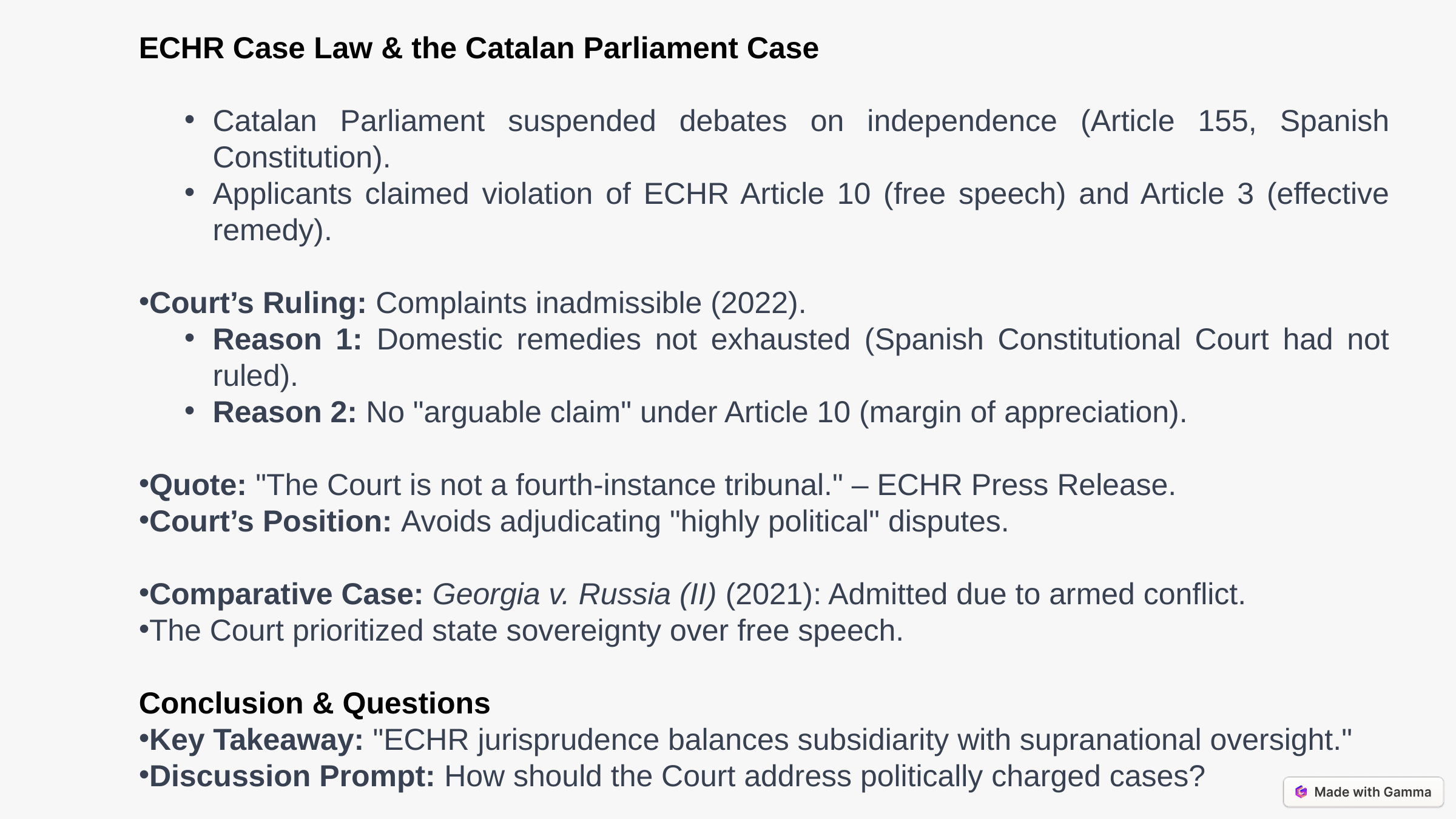

ECHR Case Law & the Catalan Parliament Case

Catalan Parliament suspended debates on independence (Article 155, Spanish Constitution).
Applicants claimed violation of ECHR Article 10 (free speech) and Article 3 (effective remedy).

Court’s Ruling: Complaints inadmissible (2022).
Reason 1: Domestic remedies not exhausted (Spanish Constitutional Court had not ruled).
Reason 2: No "arguable claim" under Article 10 (margin of appreciation).

Quote: "The Court is not a fourth-instance tribunal." – ECHR Press Release.
Court’s Position: Avoids adjudicating "highly political" disputes.

Comparative Case: Georgia v. Russia (II) (2021): Admitted due to armed conflict.
The Court prioritized state sovereignty over free speech.

Conclusion & Questions
Key Takeaway: "ECHR jurisprudence balances subsidiarity with supranational oversight."
Discussion Prompt: How should the Court address politically charged cases?

https://hudoc.echr.coe.int/fre-press?i=003-8167279-11453994